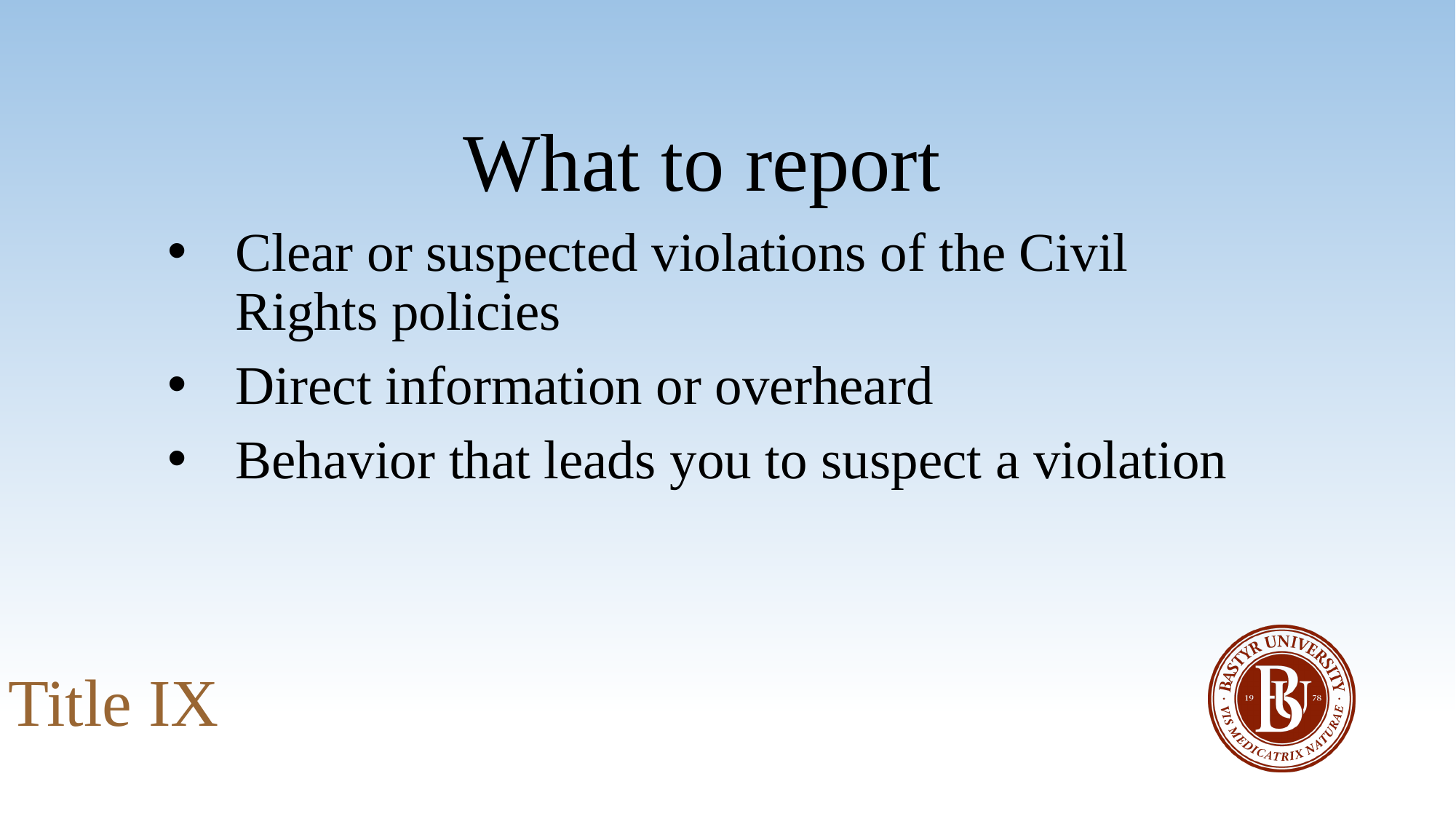

#
What to report
Clear or suspected violations of the Civil Rights policies
Direct information or overheard
Behavior that leads you to suspect a violation
Title IX